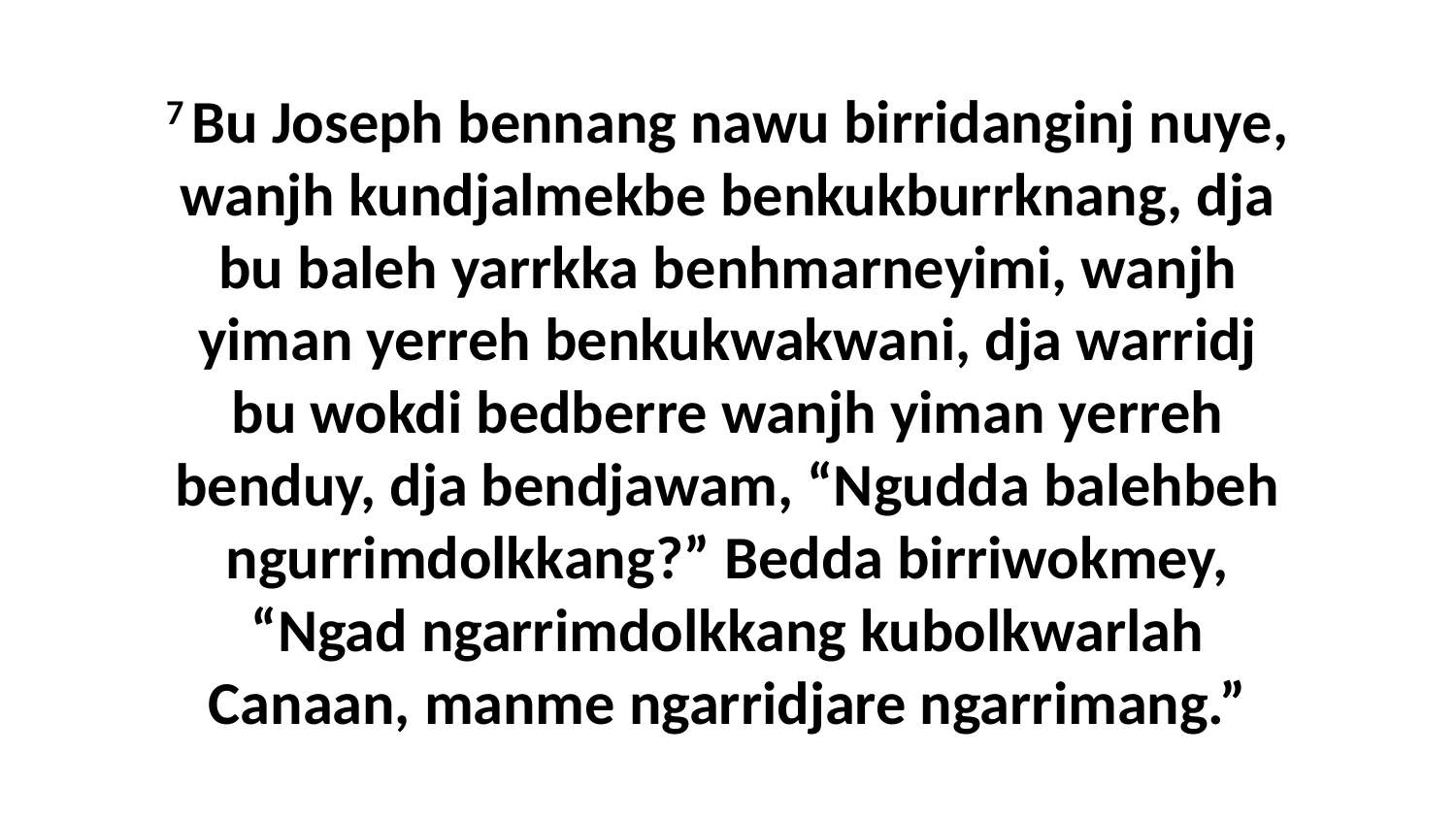

7 Bu Joseph bennang nawu birridanginj nuye, wanjh kundjalmekbe benkukburrknang, dja bu baleh yarrkka benhmarneyimi, wanjh yiman yerreh benkukwakwani, dja warridj bu wokdi bedberre wanjh yiman yerreh benduy, dja bendjawam, “Ngudda balehbeh ngurrimdolkkang?” Bedda birriwokmey, “Ngad ngarrimdolkkang kubolkwarlah Canaan, manme ngarridjare ngarrimang.”